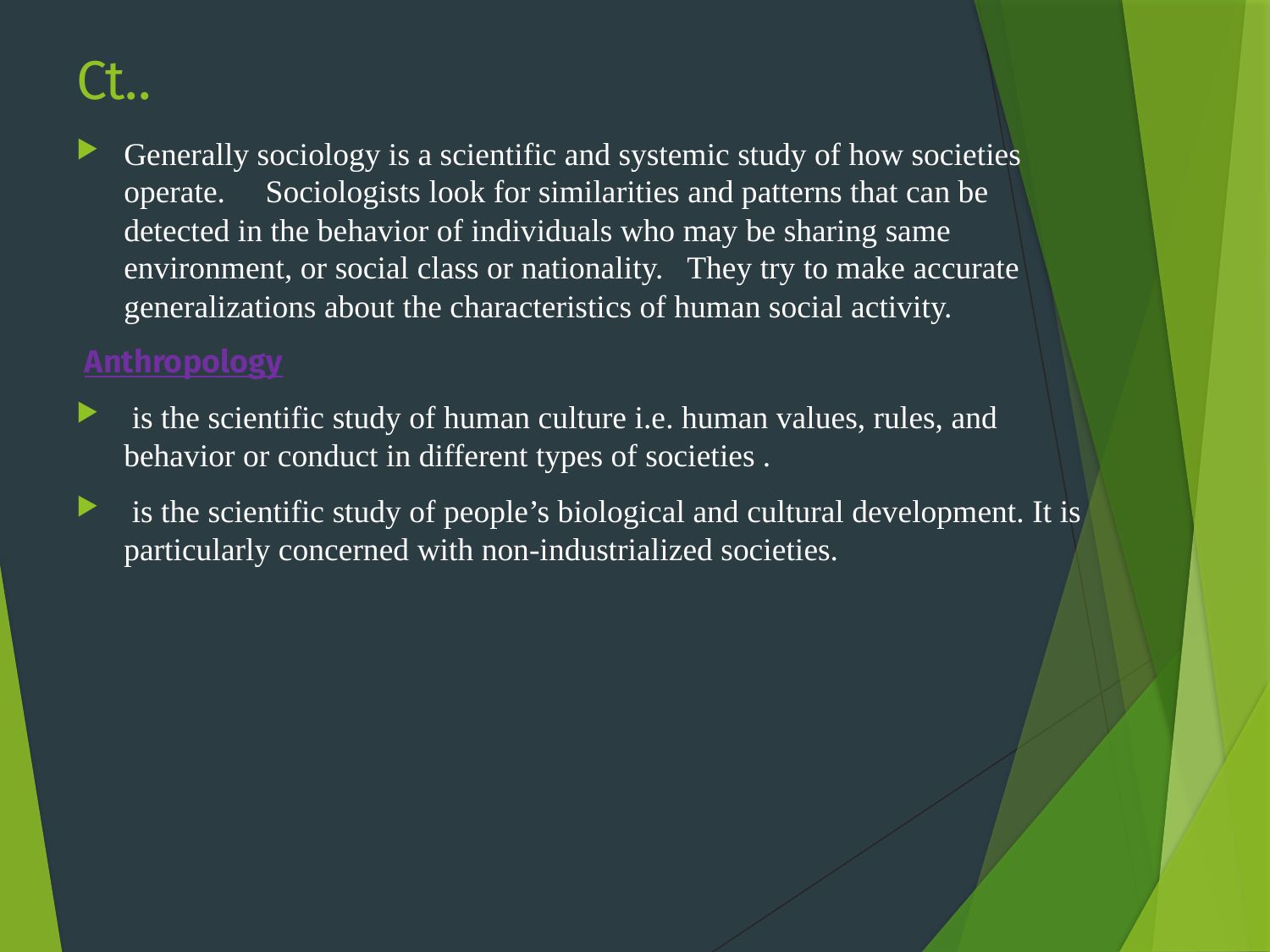

# Ct..
Generally sociology is a scientific and systemic study of how societies operate.     Sociologists look for similarities and patterns that can be detected in the behavior of individuals who may be sharing same environment, or social class or nationality.   They try to make accurate generalizations about the characteristics of human social activity.
 Anthropology
 is the scientific study of human culture i.e. human values, rules, and behavior or conduct in different types of societies .
 is the scientific study of people’s biological and cultural development. It is particularly concerned with non-industrialized societies.